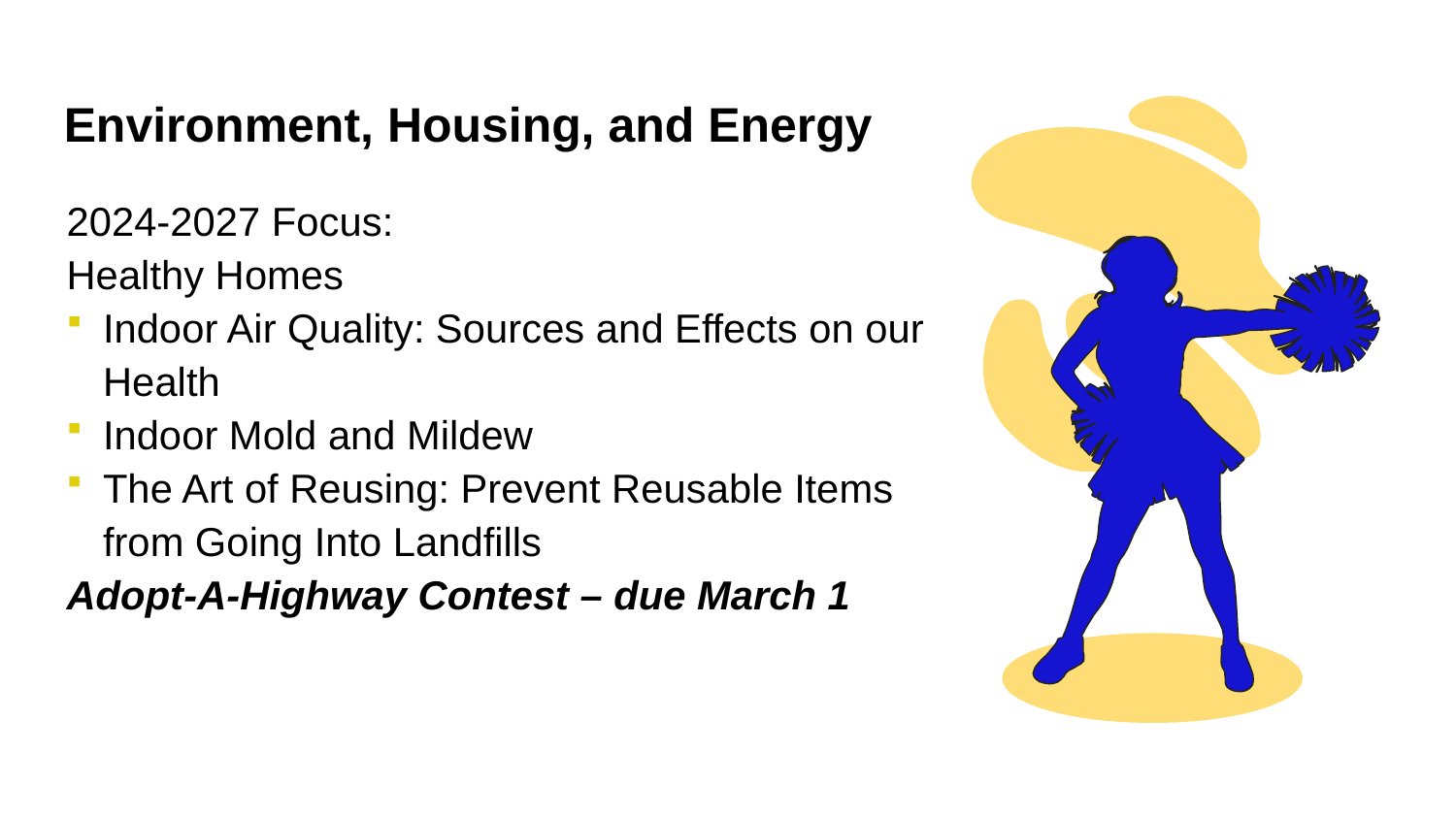

Environment, Housing, and Energy

2024-2027 Focus:
Healthy Homes
Indoor Air Quality: Sources and Effects on our Health
Indoor Mold and Mildew
The Art of Reusing: Prevent Reusable Items from Going Into Landfills
Adopt-A-Highway Contest – due March 1